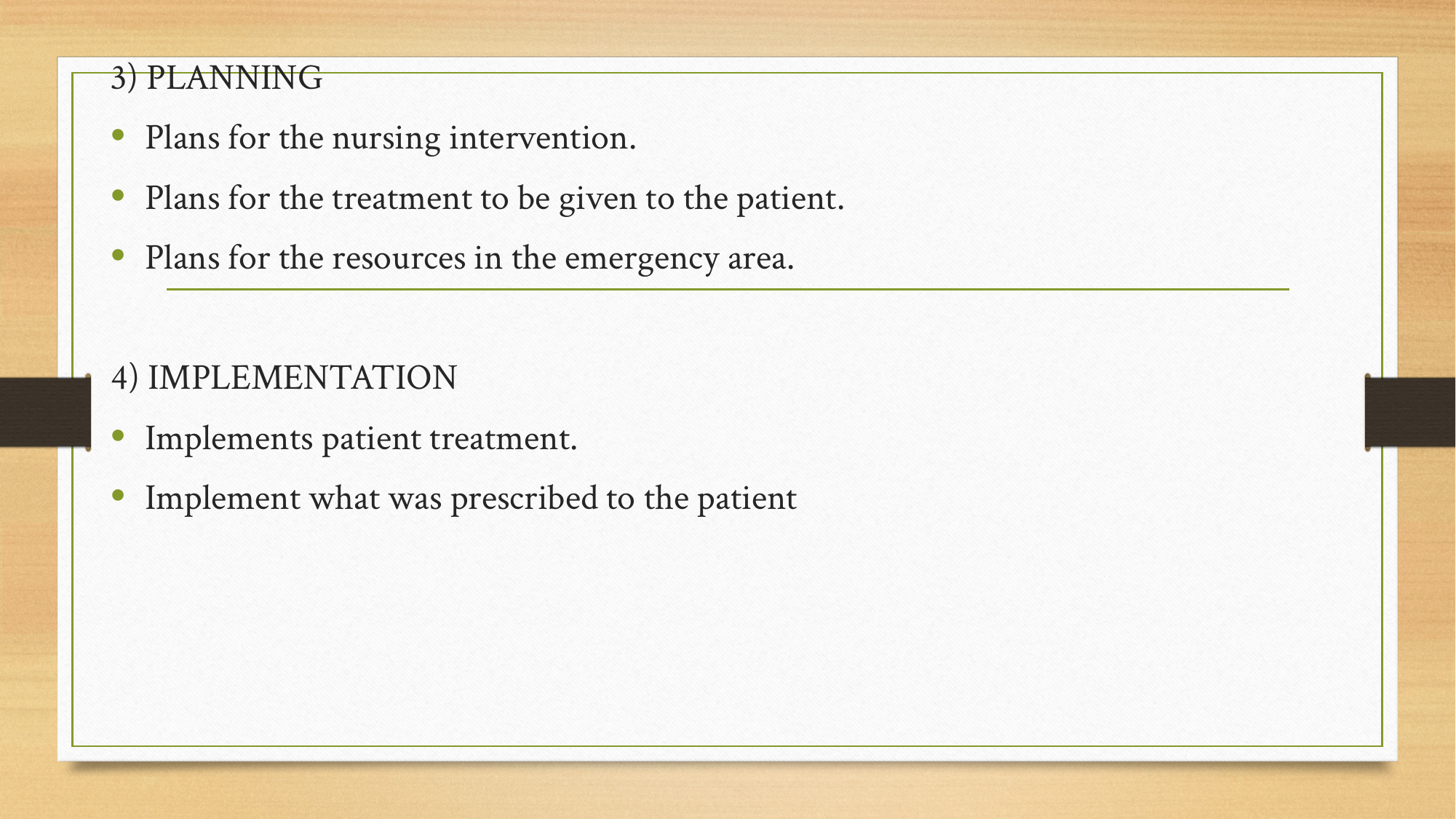

3) PLANNING
Plans for the nursing intervention.
Plans for the treatment to be given to the patient.
Plans for the resources in the emergency area.

4) IMPLEMENTATION
Implements patient treatment.
Implement what was prescribed to the patient